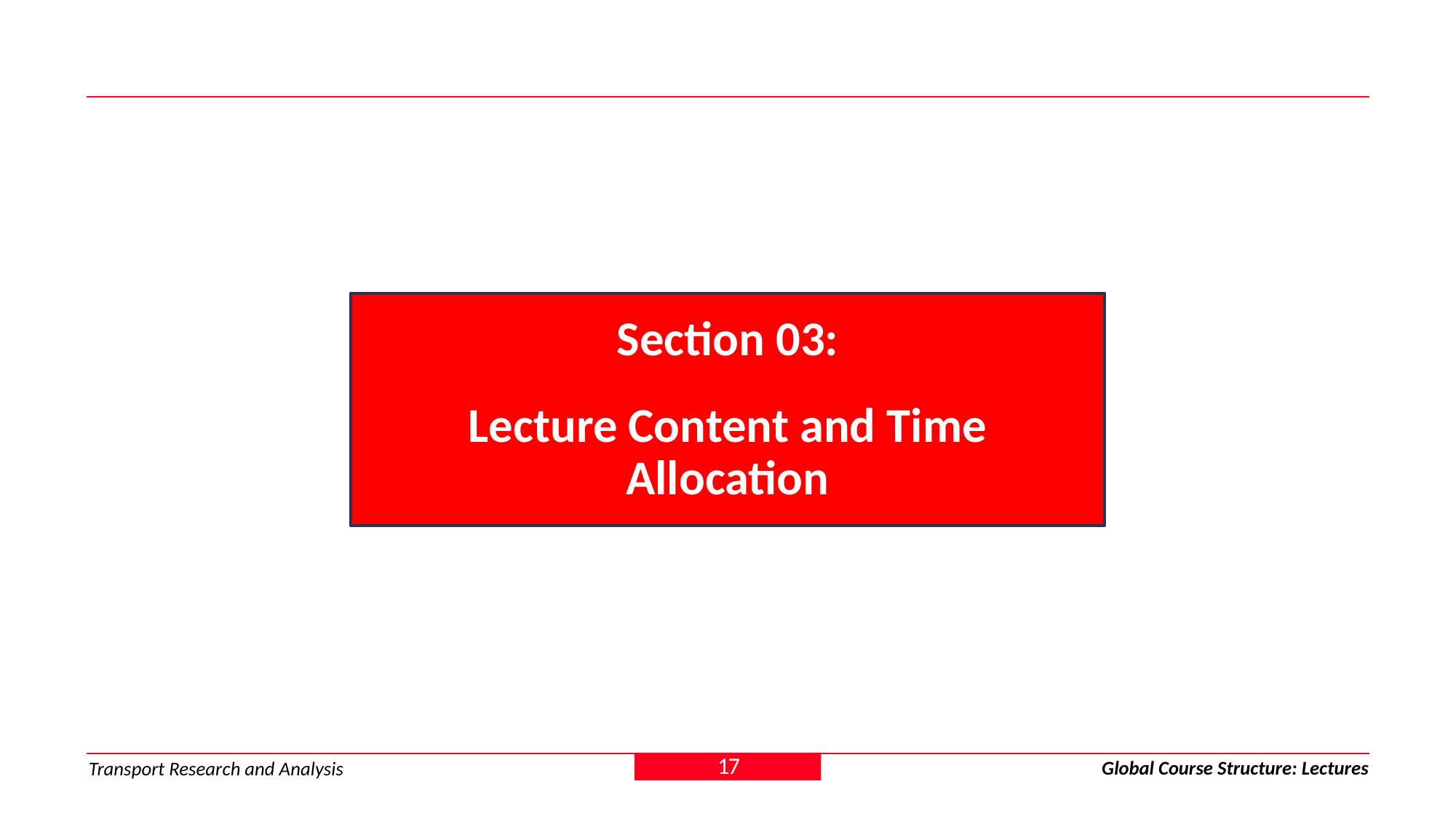

Section 03:
Lecture Content and Time Allocation